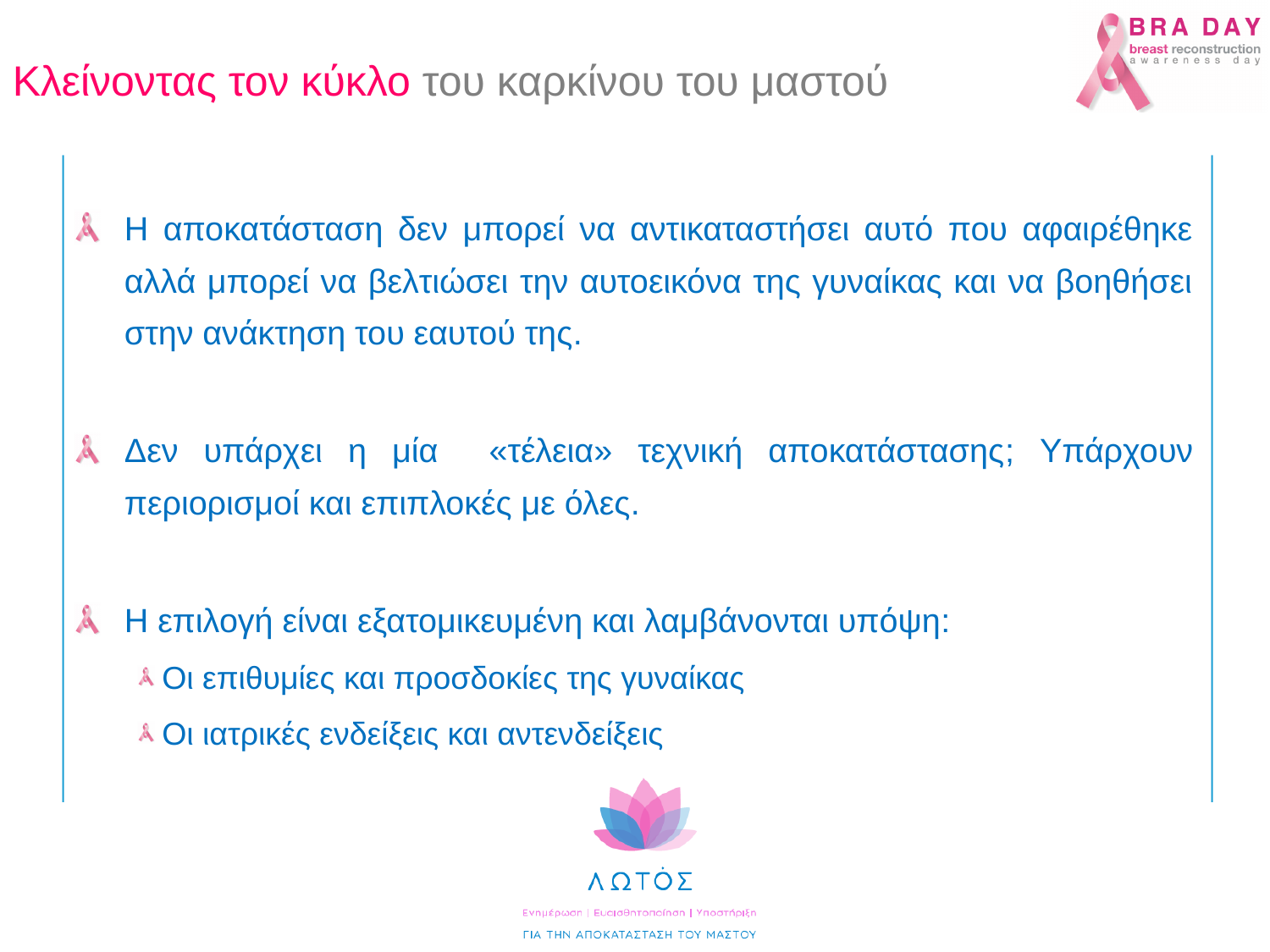

Κλείνοντας τον κύκλο του καρκίνου του μαστού

Η αποκατάσταση δεν μπορεί να αντικαταστήσει αυτό που αφαιρέθηκε αλλά μπορεί να βελτιώσει την αυτοεικόνα της γυναίκας και να βοηθήσει στην ανάκτηση του εαυτού της.

Δεν υπάρχει η μία  «τέλεια» τεχνική αποκατάστασης; Υπάρχουν περιορισμοί και επιπλοκές με όλες.

Η επιλογή είναι εξατομικευμένη και λαμβάνονται υπόψη:
Οι επιθυμίες και προσδοκίες της γυναίκας
Οι ιατρικές ενδείξεις και αντενδείξεις